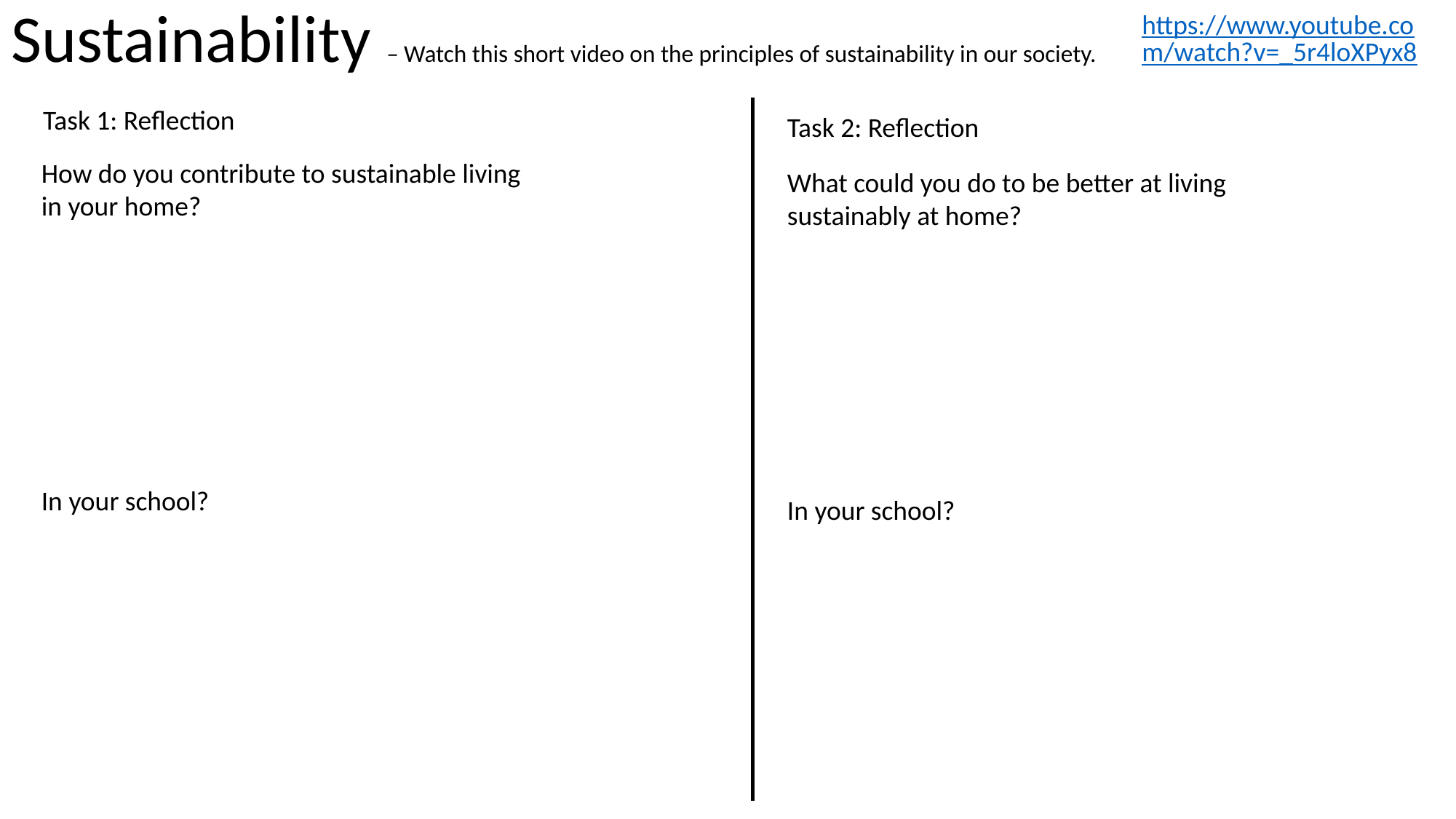

# Sustainability – Watch this short video on the principles of sustainability in our society.
https://www.youtube.com/watch?v=_5r4loXPyx8
Task 1: Reflection
Task 2: Reflection
How do you contribute to sustainable living in your home?

In your school?
What could you do to be better at living sustainably at home?

In your school?